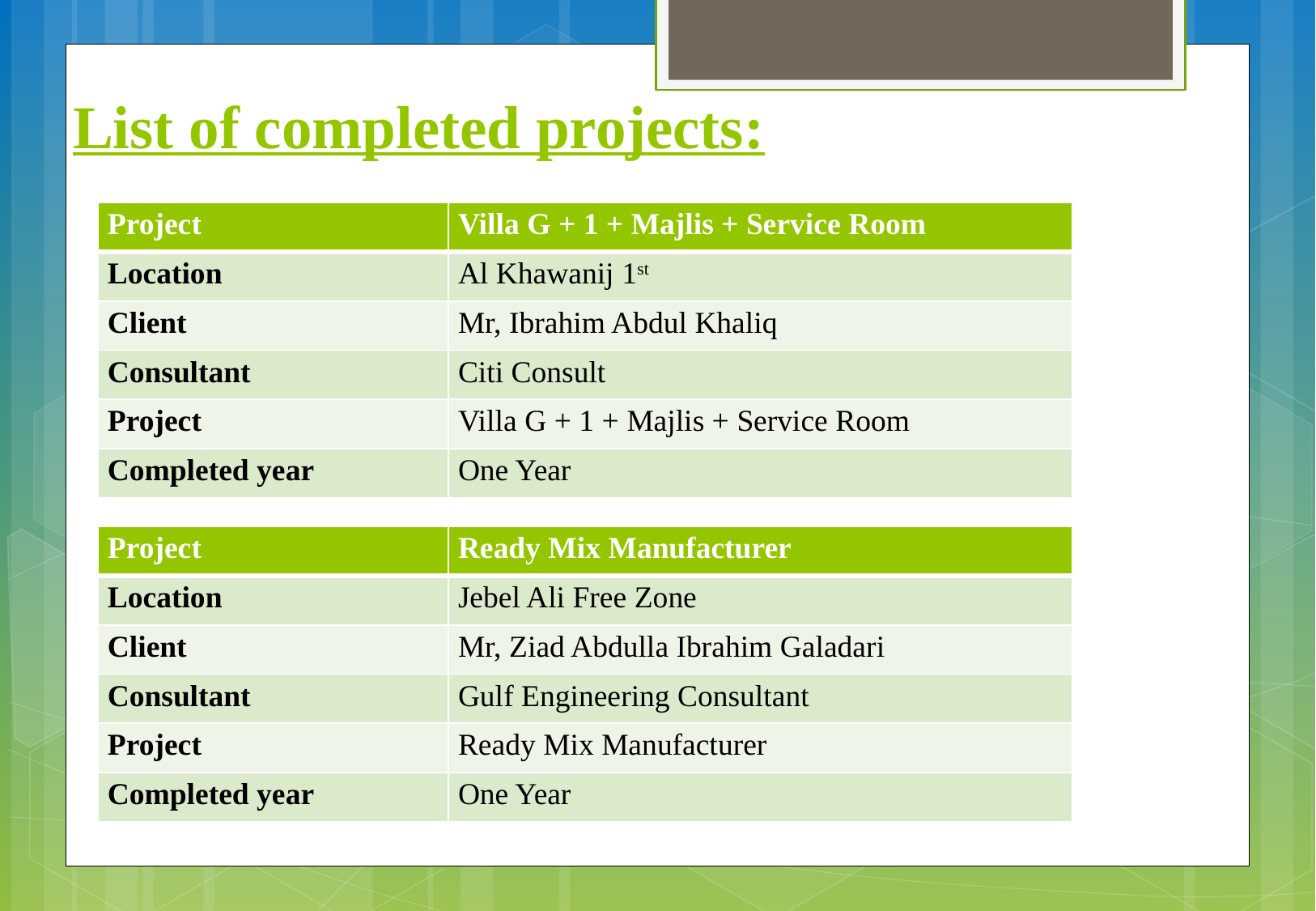

# List of completed projects:
| Project | Villa G + 1 + Majlis + Service Room |
| --- | --- |
| Location | Al Khawanij 1st |
| Client | Mr, Ibrahim Abdul Khaliq |
| Consultant | Citi Consult |
| Project | Villa G + 1 + Majlis + Service Room |
| Completed year | One Year |
| Project | Ready Mix Manufacturer |
| --- | --- |
| Location | Jebel Ali Free Zone |
| Client | Mr, Ziad Abdulla Ibrahim Galadari |
| Consultant | Gulf Engineering Consultant |
| Project | Ready Mix Manufacturer |
| Completed year | One Year |